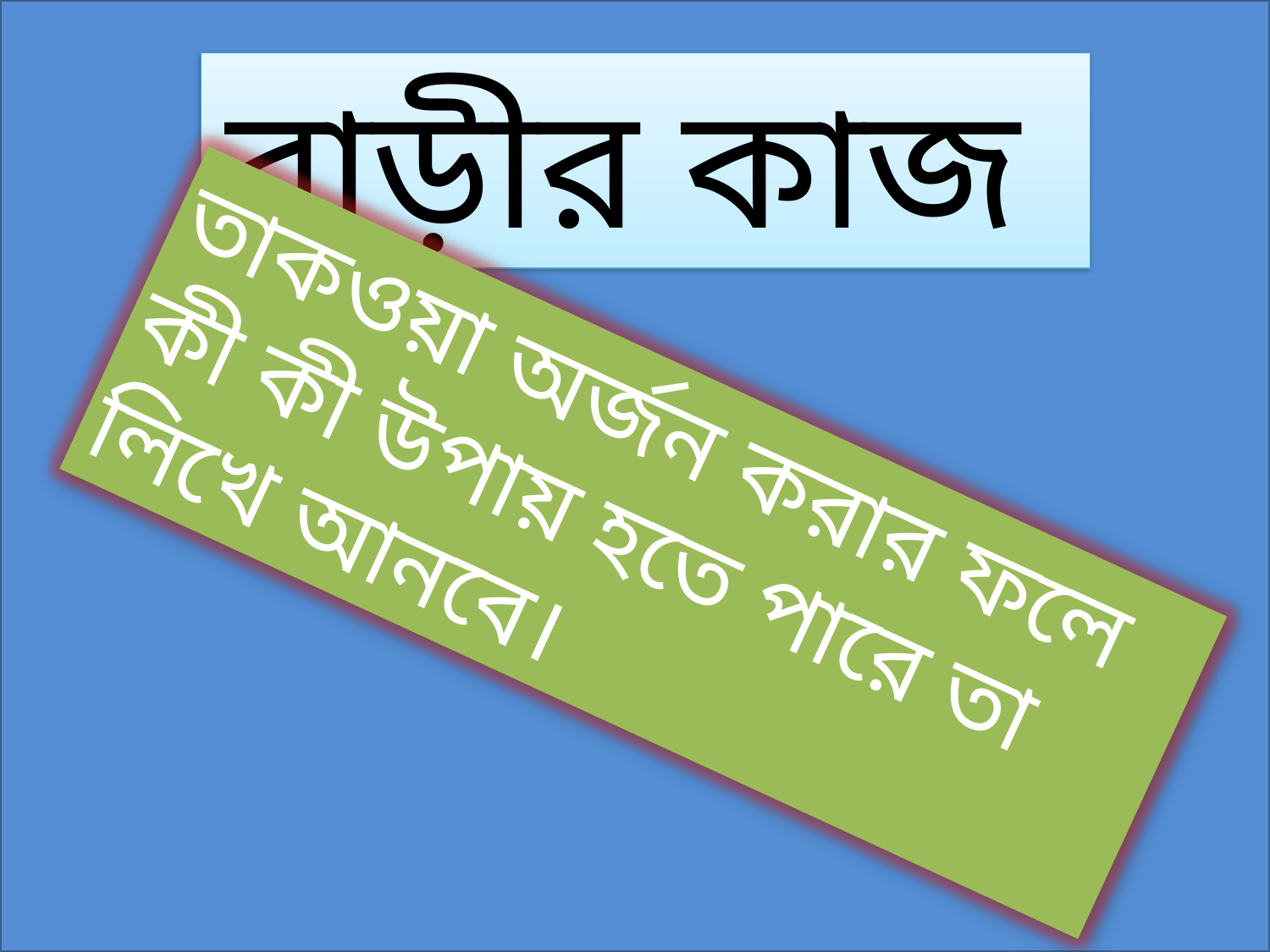

বাড়ীর কাজ
তাকওয়া অর্জন করার ফলে কী কী উপায় হতে পারে তা লিখে আনবে।